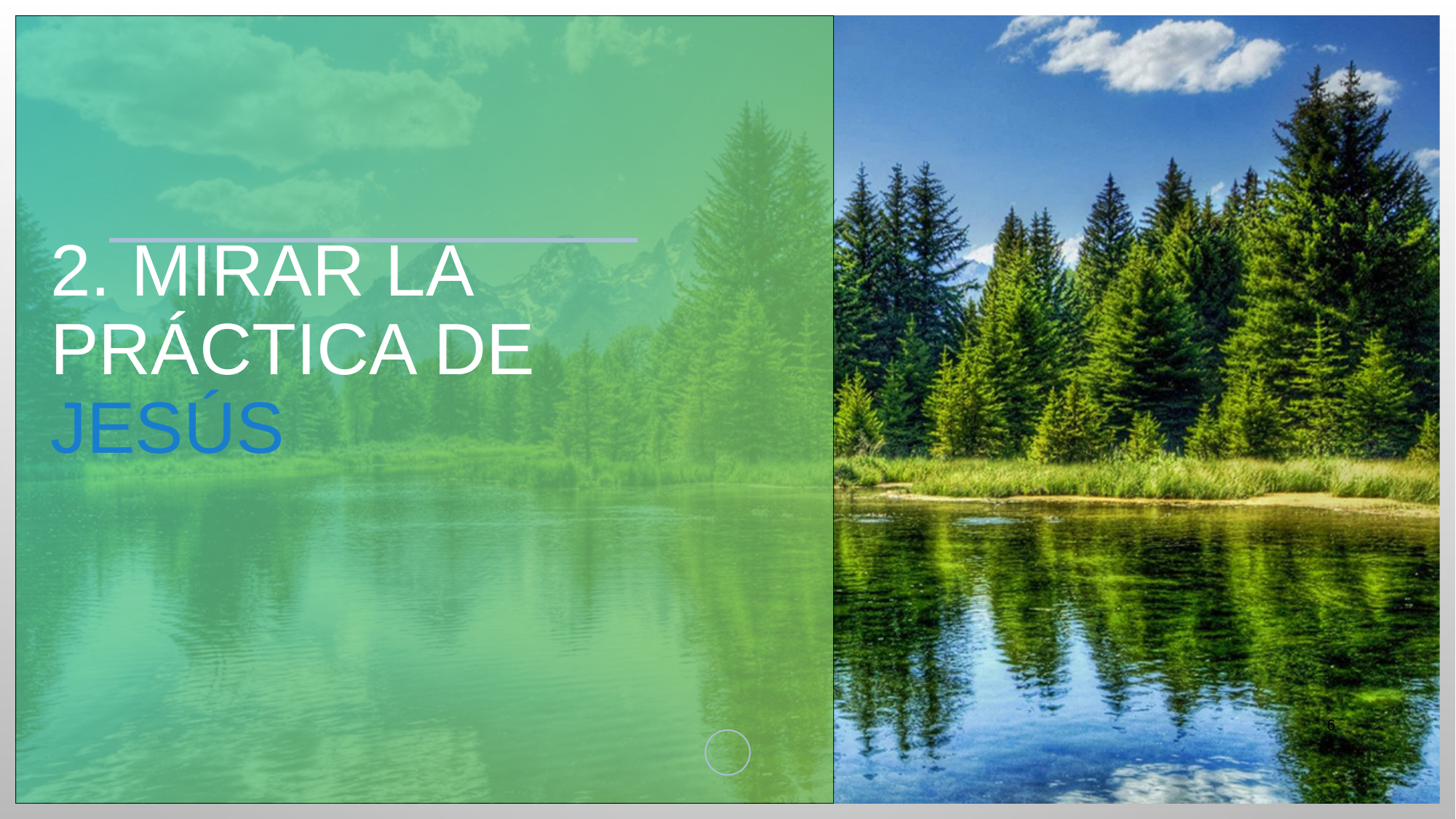

# 2. Mirar la práctica de Jesús
6